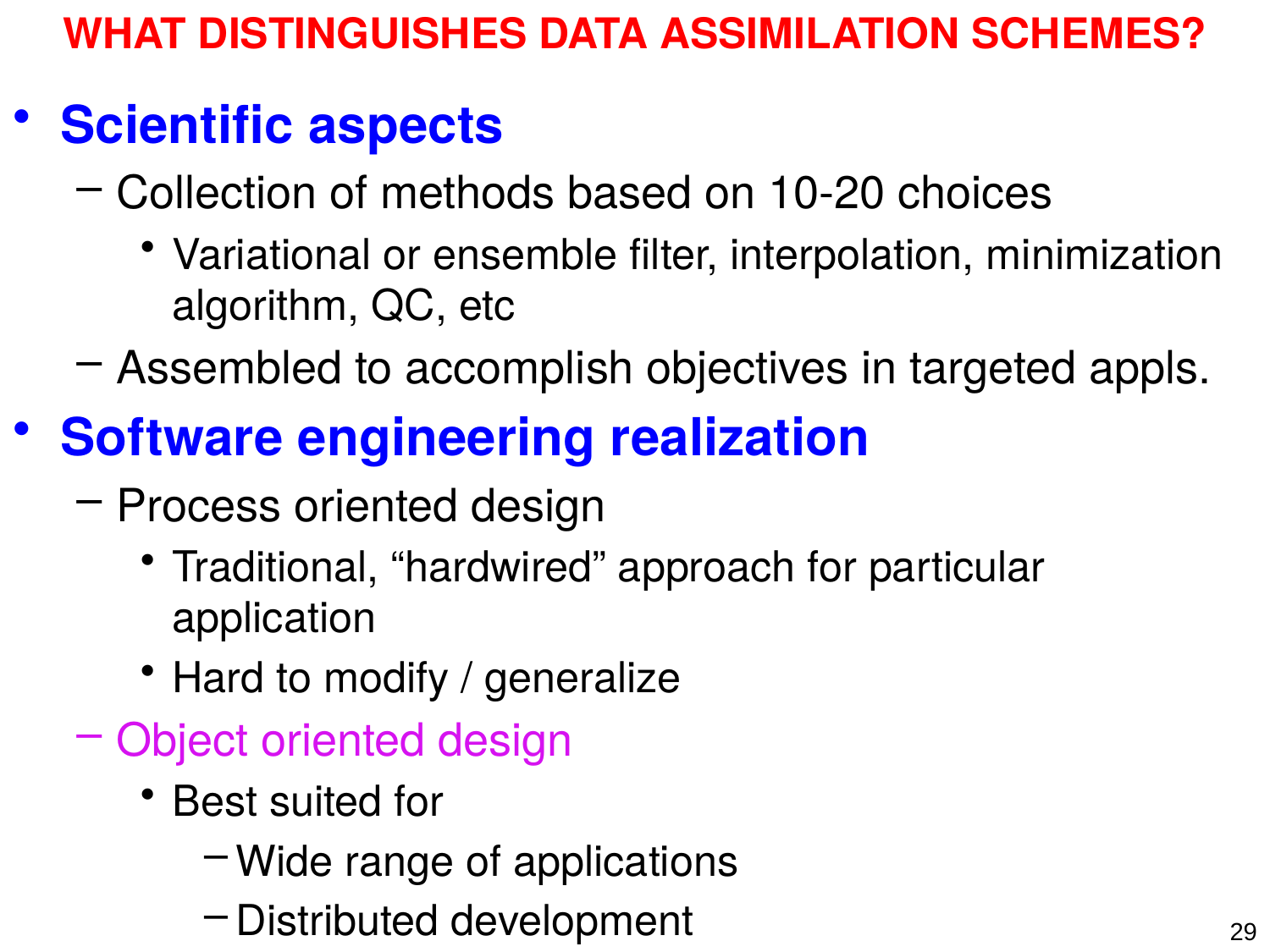

# WHAT DISTINGUISHES DATA ASSIMILATION SCHEMES?
Scientific aspects
Collection of methods based on 10-20 choices
Variational or ensemble filter, interpolation, minimization algorithm, QC, etc
Assembled to accomplish objectives in targeted appls.
Software engineering realization
Process oriented design
Traditional, “hardwired” approach for particular application
Hard to modify / generalize
Object oriented design
Best suited for
Wide range of applications
Distributed development
29